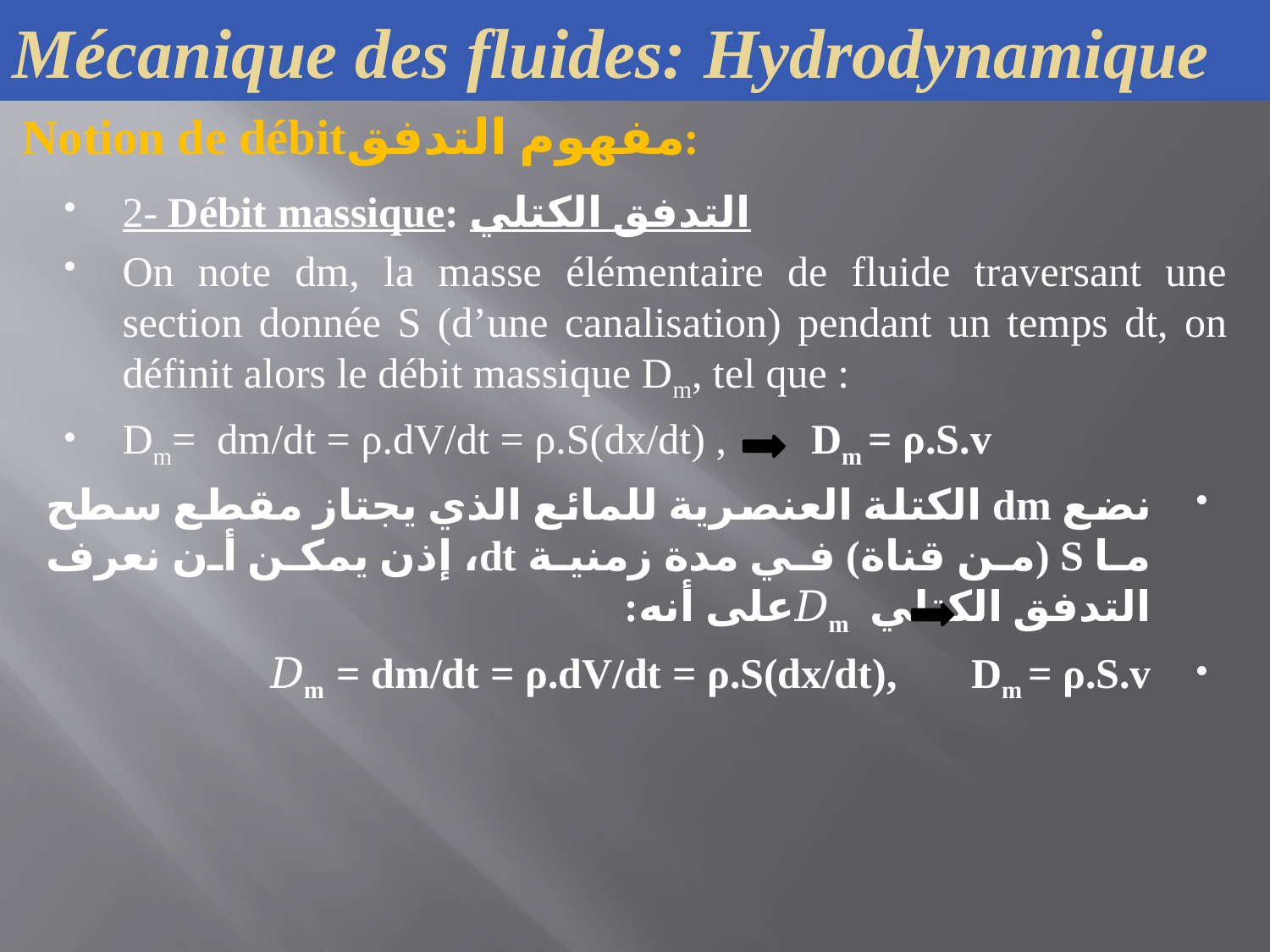

Mécanique des fluides: Hydrodynamique
Notion de débitمفهوم التدفق:
2- Débit massique: التدفق الكتلي
On note dm, la masse élémentaire de fluide traversant une section donnée S (d’une canalisation) pendant un temps dt, on définit alors le débit massique Dm, tel que :
Dm=  dm/dt = ρ.dV/dt = ρ.S(dx/dt) ,        Dm = ρ.S.v
نضع dm الكتلة العنصرية للمائع الذي يجتاز مقطع سطح ما S (من قناة) في مدة زمنية dt، إذن يمكن أن نعرف التدفق الكتلي  𝐷mعلى أنه:
𝐷m  = dm/dt = ρ.dV/dt = ρ.S(dx/dt),       Dm = ρ.S.v